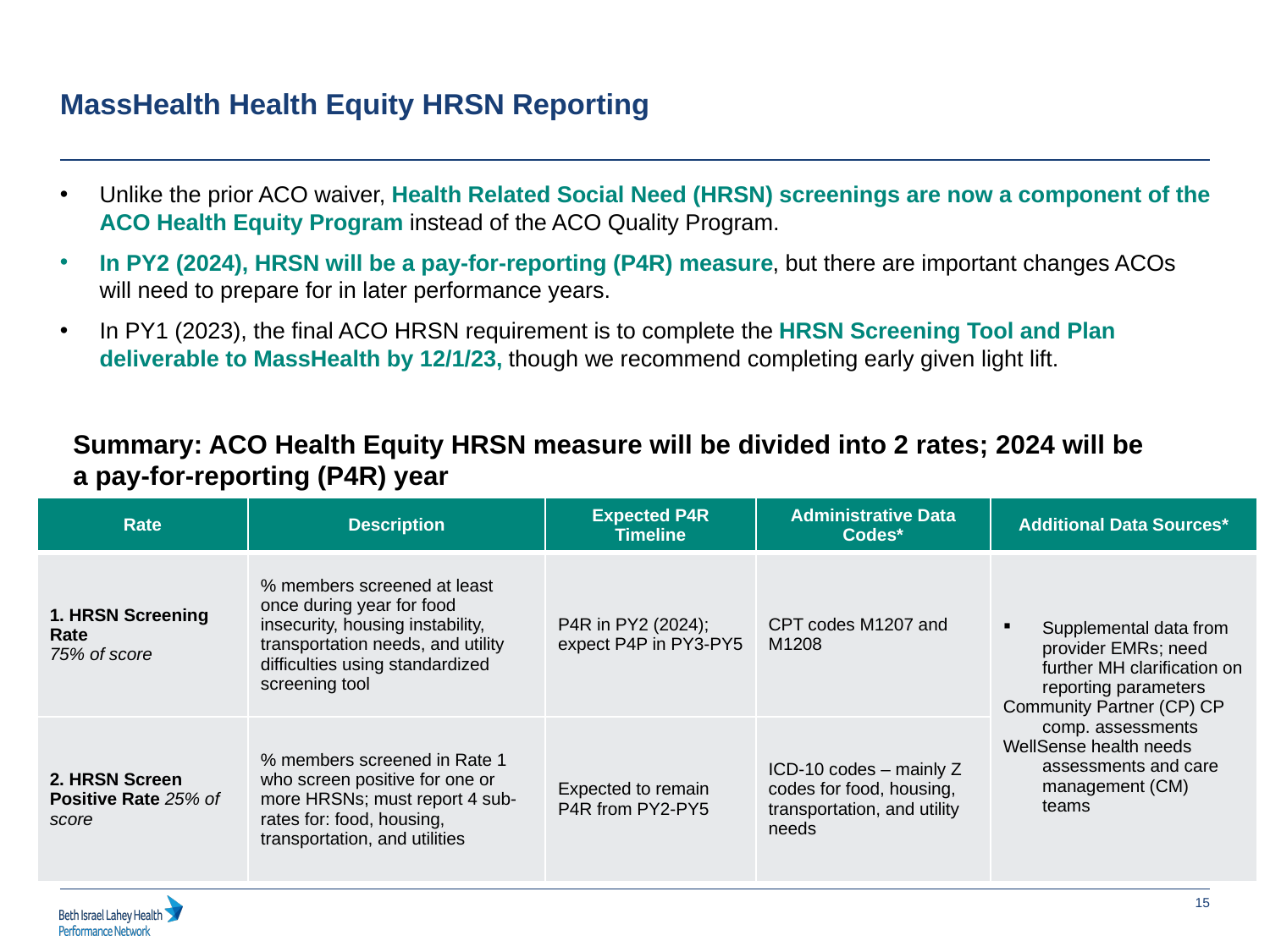

MassHealth Health Equity HRSN Reporting
Unlike the prior ACO waiver, Health Related Social Need (HRSN) screenings are now a component of the ACO Health Equity Program instead of the ACO Quality Program.
In PY2 (2024), HRSN will be a pay-for-reporting (P4R) measure, but there are important changes ACOs will need to prepare for in later performance years.
In PY1 (2023), the final ACO HRSN requirement is to complete the HRSN Screening Tool and Plan deliverable to MassHealth by 12/1/23, though we recommend completing early given light lift.

Summary: ACO Health Equity HRSN measure will be divided into 2 rates; 2024 will be a pay-for-reporting (P4R) year
| Rate | Description | Expected P4R Timeline | Administrative Data Codes\* | Additional Data Sources\* |
| --- | --- | --- | --- | --- |
| 1. HRSN Screening Rate 75% of score | % members screened at least once during year for food insecurity, housing instability, transportation needs, and utility difficulties using standardized screening tool | P4R in PY2 (2024); expect P4P in PY3-PY5 | CPT codes M1207 and M1208 | Supplemental data from provider EMRs; need further MH clarification on reporting parameters  Community Partner (CP) CP comp. assessments  WellSense health needs assessments and care management (CM)  teams |
| 2. HRSN Screen Positive Rate 25% of score | % members screened in Rate 1 who screen positive for one or more HRSNs; must report 4 sub-rates for: food, housing, transportation, and utilities | Expected to remain P4R from PY2-PY5 | ICD-10 codes – mainly Z codes for food, housing, transportation, and utility needs |  |
15